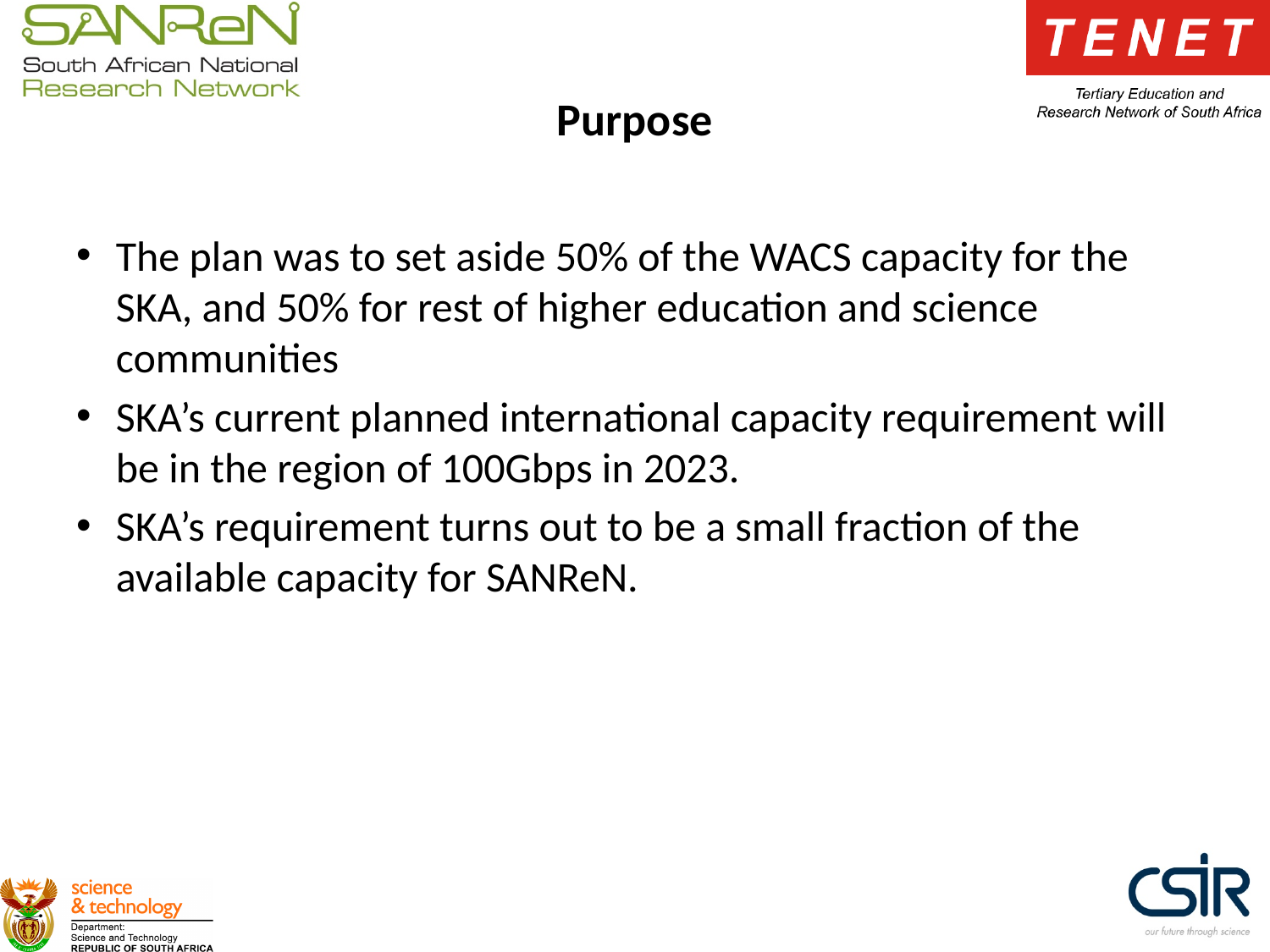

# Purpose
The plan was to set aside 50% of the WACS capacity for the SKA, and 50% for rest of higher education and science communities
SKA’s current planned international capacity requirement will be in the region of 100Gbps in 2023.
SKA’s requirement turns out to be a small fraction of the available capacity for SANReN.